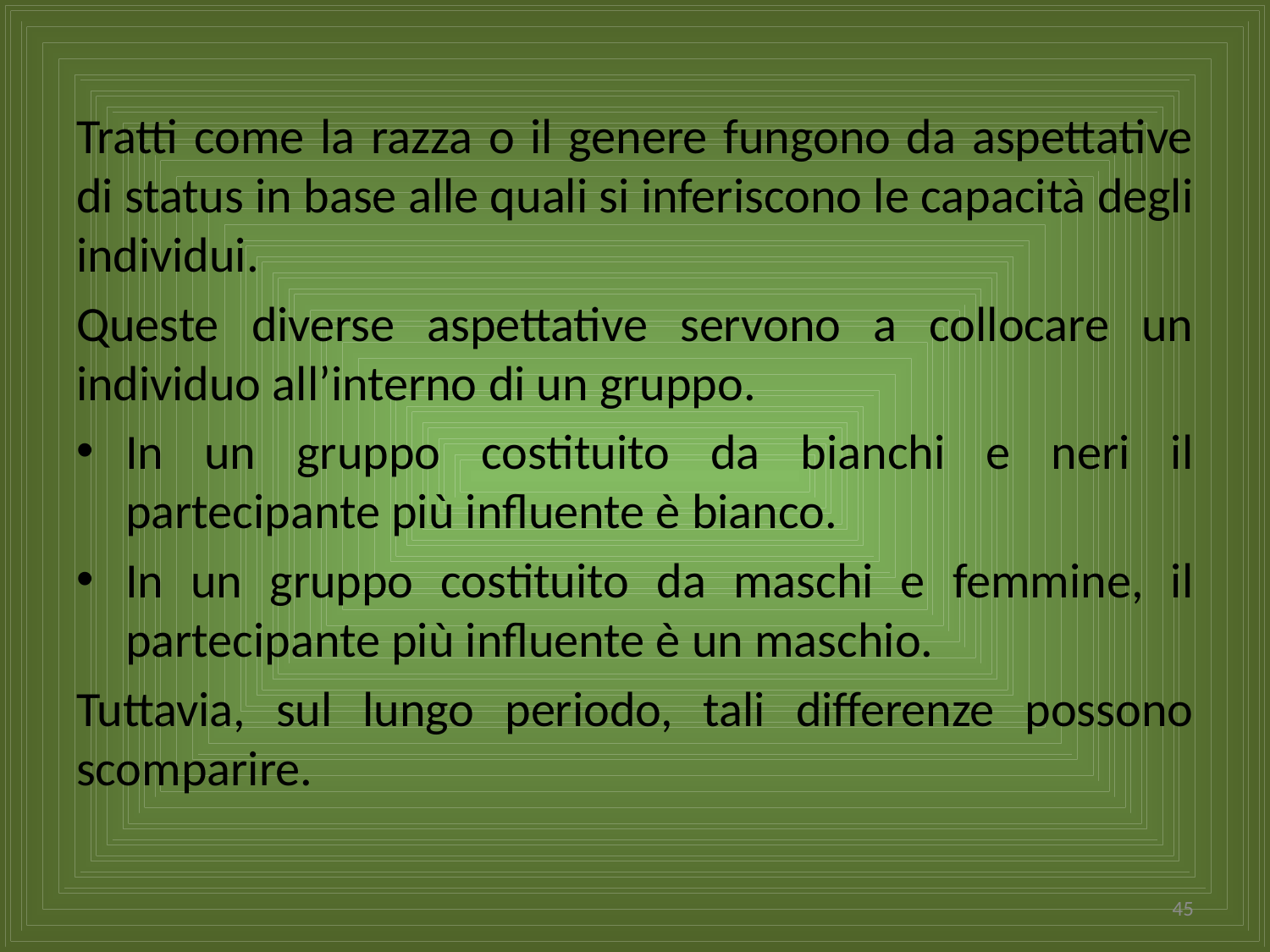

Tratti come la razza o il genere fungono da aspettative di status in base alle quali si inferiscono le capacità degli individui.
Queste diverse aspettative servono a collocare un individuo all’interno di un gruppo.
In un gruppo costituito da bianchi e neri il partecipante più influente è bianco.
In un gruppo costituito da maschi e femmine, il partecipante più influente è un maschio.
Tuttavia, sul lungo periodo, tali differenze possono scomparire.
45